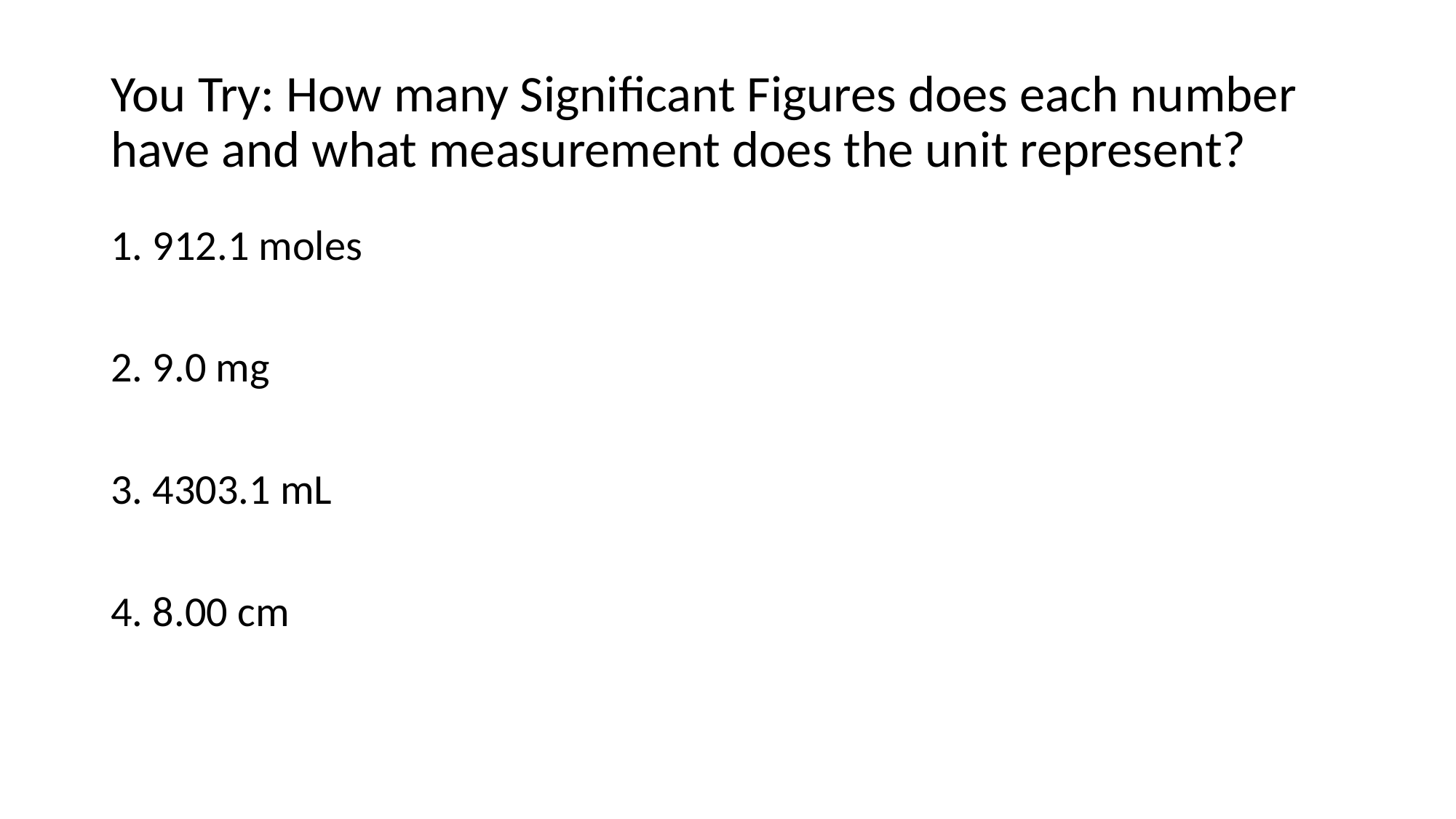

# You Try: How many Significant Figures does each number have and what measurement does the unit represent?
1. 912.1 moles

2. 9.0 mg

3. 4303.1 mL

4. 8.00 cm